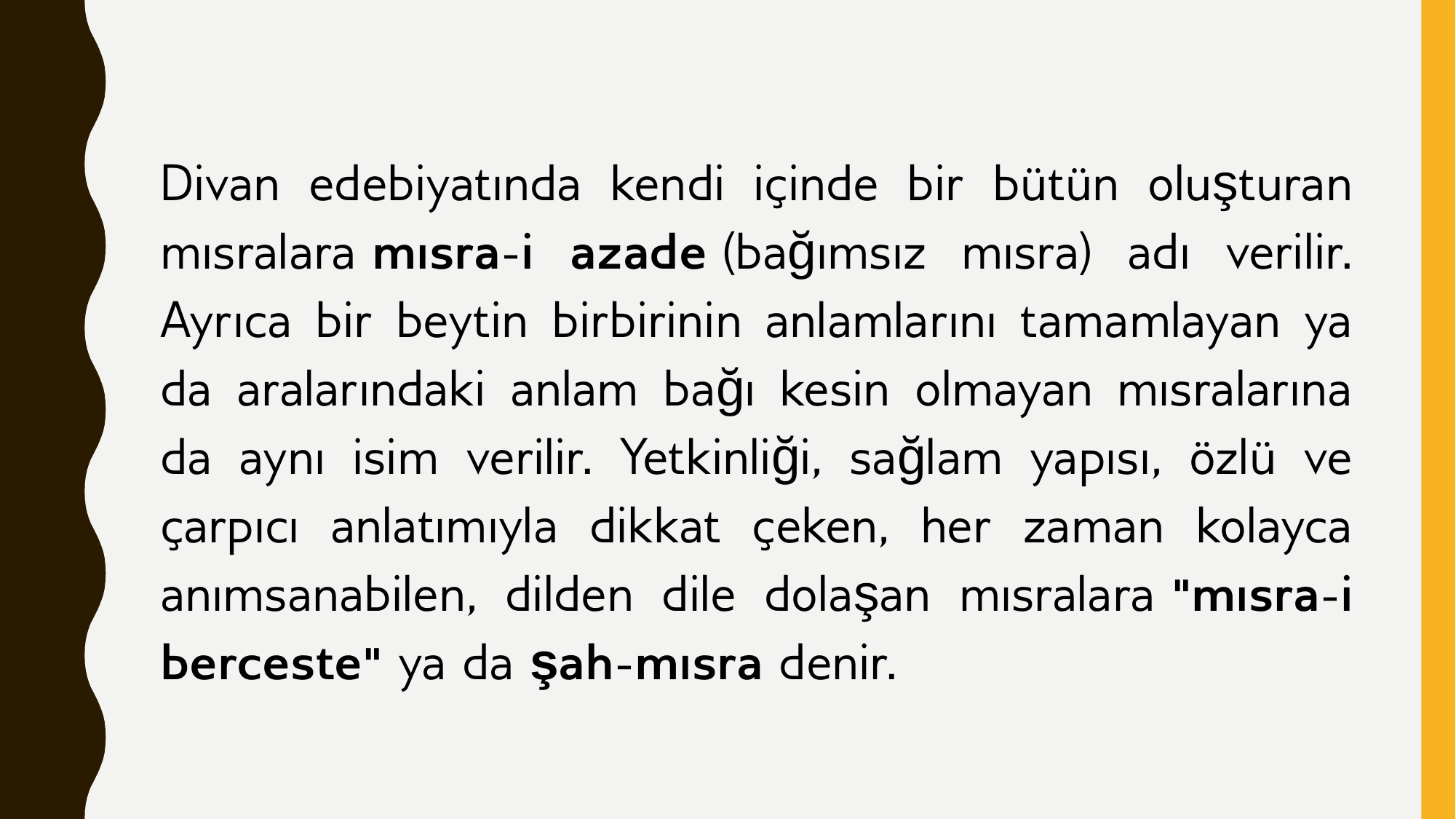

Divan edebiyatında kendi içinde bir bütün oluşturan mısralara mısra-i azade (bağımsız mısra) adı verilir. Ayrıca bir beytin birbirinin anlamlarını tamamlayan ya da aralarındaki anlam bağı kesin olmayan mısralarına da aynı isim verilir. Yetkinliği, sağlam yapısı, özlü ve çarpıcı anlatımıyla dikkat çeken, her zaman kolayca anımsanabilen, dilden dile dolaşan mısralara "mısra-i berceste" ya da şah-mısra denir.